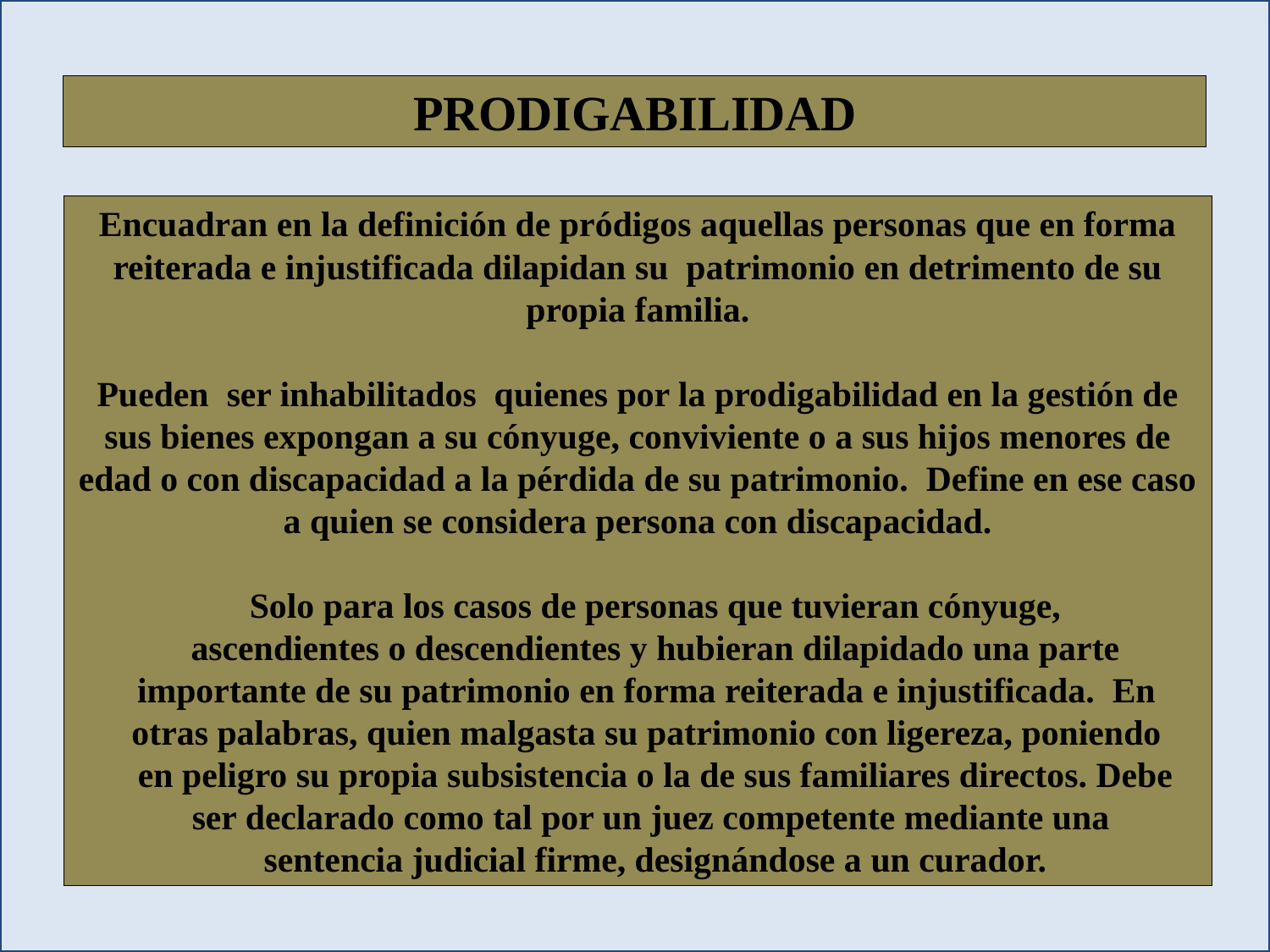

PRODIGABILIDAD
Encuadran en la definición de pródigos aquellas personas que en forma reiterada e injustificada dilapidan su  patrimonio en detrimento de su propia familia.

Pueden  ser inhabilitados  quienes por la prodigabilidad en la gestión de sus bienes expongan a su cónyuge, conviviente o a sus hijos menores de edad o con discapacidad a la pérdida de su patrimonio.  Define en ese caso a quien se considera persona con discapacidad.

     Solo para los casos de personas que tuvieran cónyuge,
     ascendientes o descendientes y hubieran dilapidado una parte
     importante de su patrimonio en forma reiterada e injustificada.  En
     otras palabras, quien malgasta su patrimonio con ligereza, poniendo
     en peligro su propia subsistencia o la de sus familiares directos. Debe
     ser declarado como tal por un juez competente mediante una
     sentencia judicial firme, designándose a un curador.